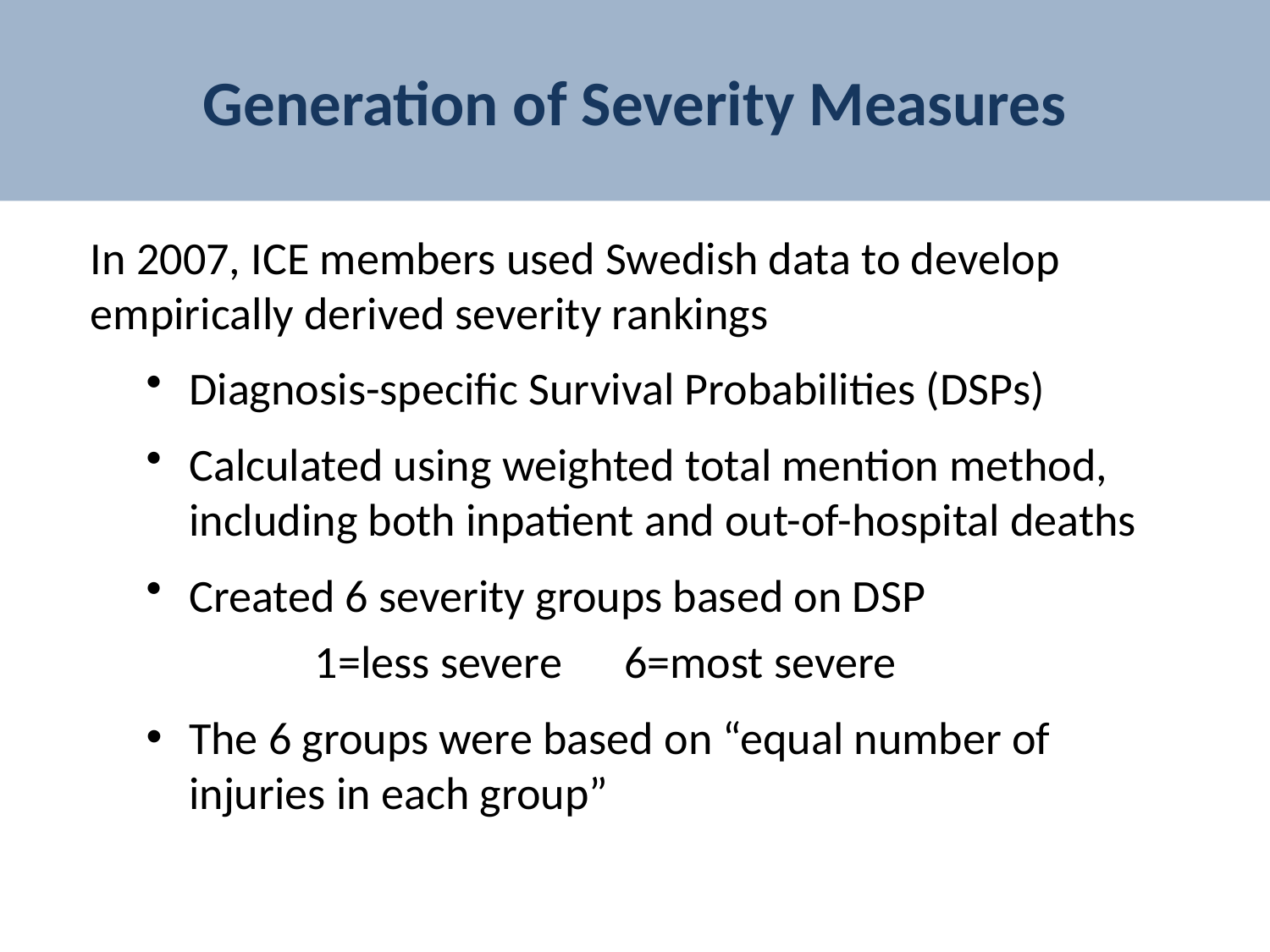

# Generation of Severity Measures
In 2007, ICE members used Swedish data to develop empirically derived severity rankings
Diagnosis-specific Survival Probabilities (DSPs)
Calculated using weighted total mention method, including both inpatient and out-of-hospital deaths
Created 6 severity groups based on DSP
	    1=less severe      6=most severe
The 6 groups were based on “equal number of injuries in each group”